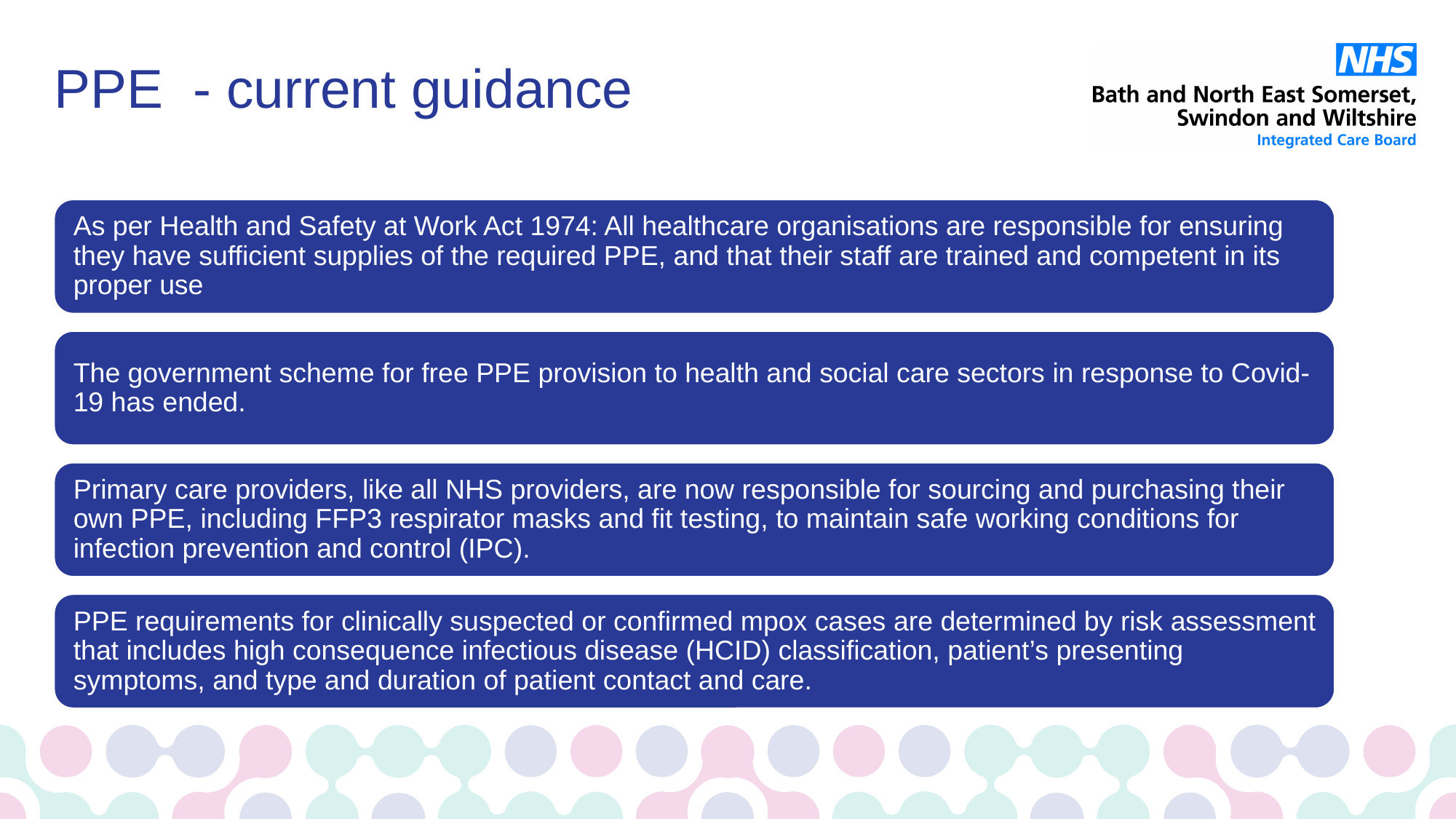

# PPE  - current guidance
As per Health and Safety at Work Act 1974: All healthcare organisations are responsible for ensuring they have sufficient supplies of the required PPE, and that their staff are trained and competent in its proper use
The government scheme for free PPE provision to health and social care sectors in response to Covid-19 has ended.
Primary care providers, like all NHS providers, are now responsible for sourcing and purchasing their own PPE, including FFP3 respirator masks and fit testing, to maintain safe working conditions for infection prevention and control (IPC).
PPE requirements for clinically suspected or confirmed mpox cases are determined by risk assessment that includes high consequence infectious disease (HCID) classification, patient’s presenting symptoms, and type and duration of patient contact and care.